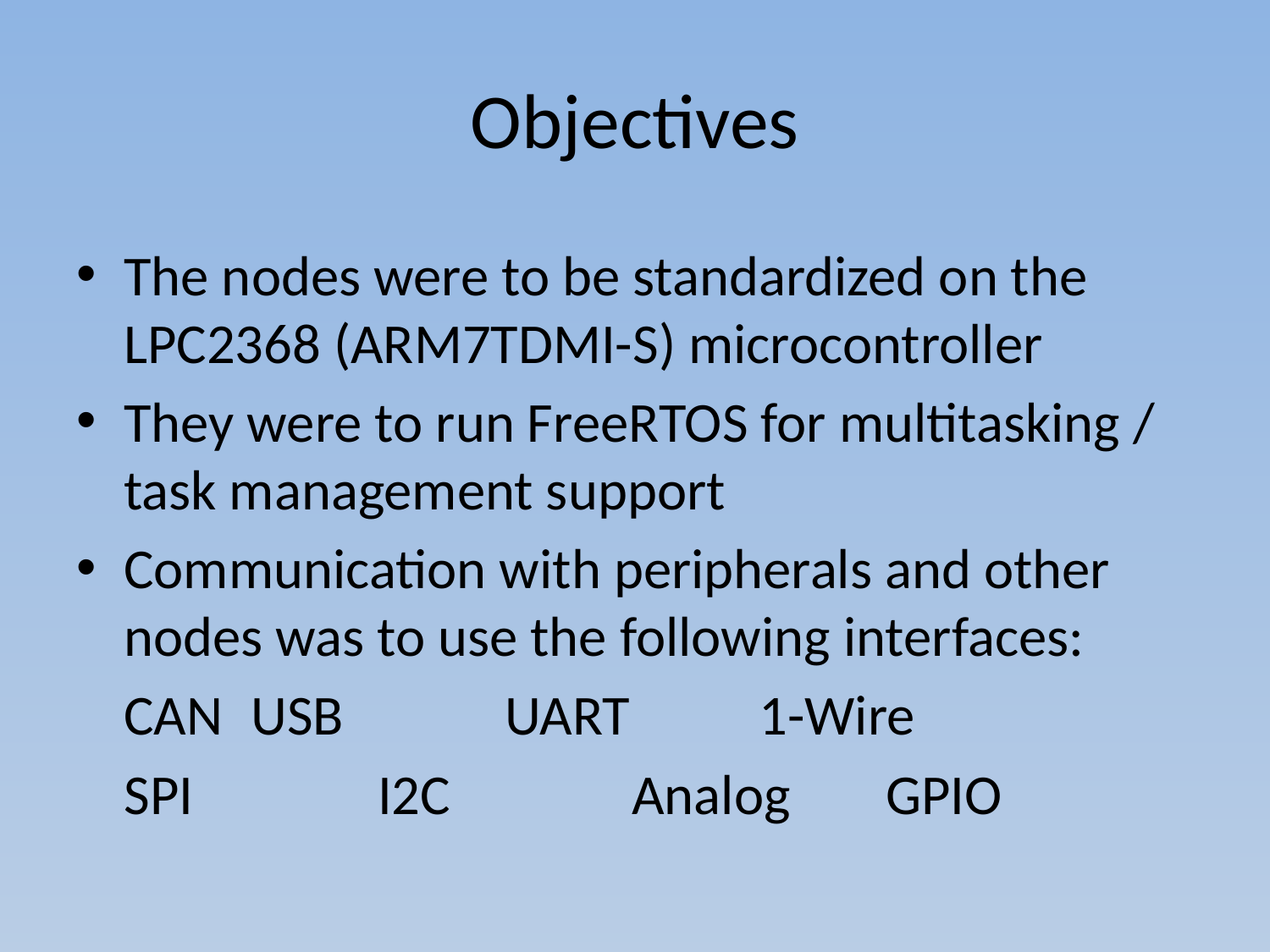

# Objectives
The nodes were to be standardized on the LPC2368 (ARM7TDMI-S) microcontroller
They were to run FreeRTOS for multitasking / task management support
Communication with peripherals and other nodes was to use the following interfaces:
	CAN	USB		UART		1-Wire
	SPI		I2C		Analog	GPIO